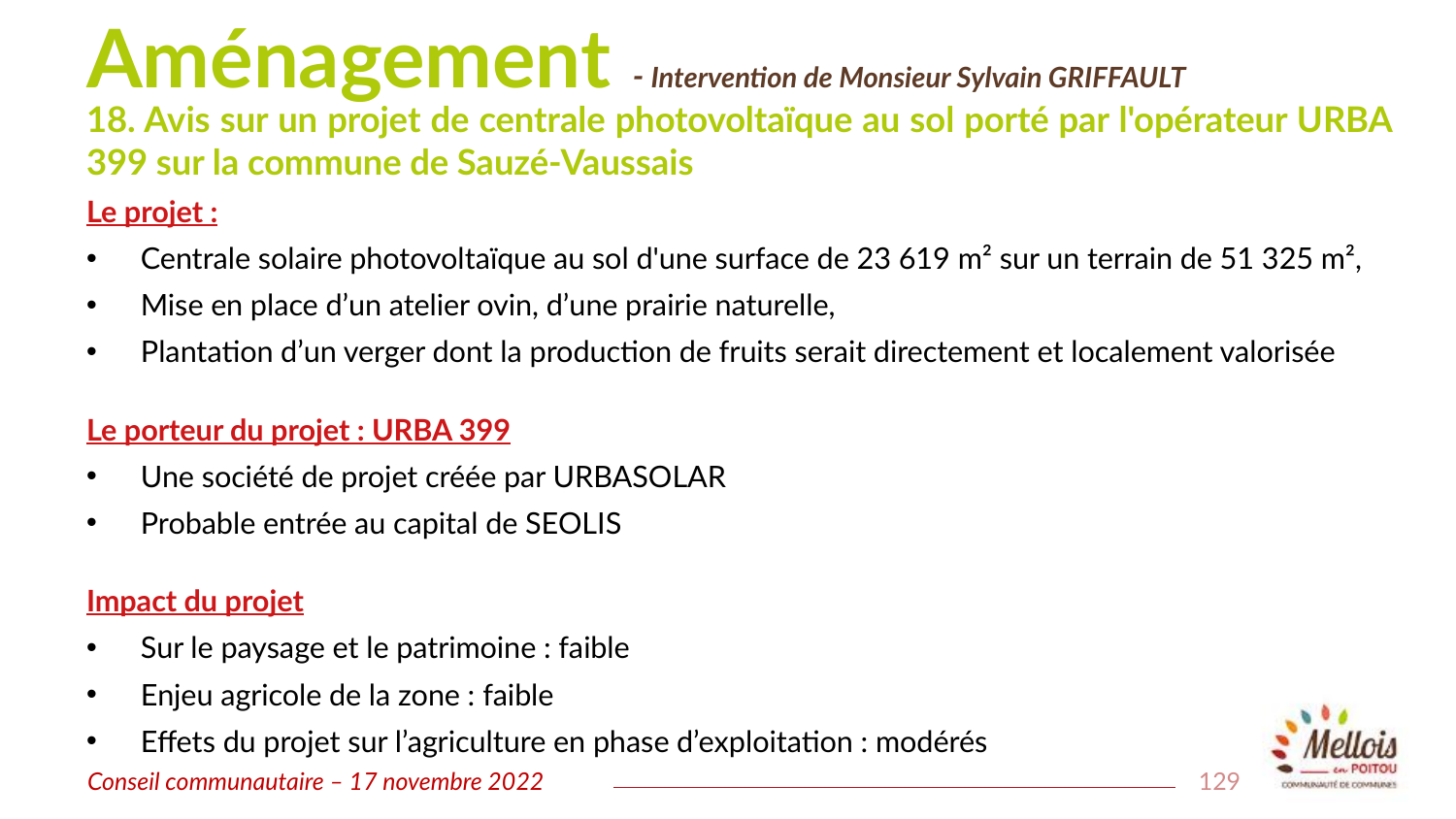

# Aménagement - Intervention de Monsieur Sylvain GRIFFAULT
18. Avis sur un projet de centrale photovoltaïque au sol porté par l'opérateur URBA 399 sur la commune de Sauzé-Vaussais
Le projet :
Centrale solaire photovoltaïque au sol d'une surface de 23 619 m² sur un terrain de 51 325 m²,
Mise en place d’un atelier ovin, d’une prairie naturelle,
Plantation d’un verger dont la production de fruits serait directement et localement valorisée

Le porteur du projet : URBA 399
Une société de projet créée par URBASOLAR
Probable entrée au capital de SEOLIS

Impact du projet
Sur le paysage et le patrimoine : faible
Enjeu agricole de la zone : faible
Effets du projet sur l’agriculture en phase d’exploitation : modérés
Conseil communautaire – 17 novembre 2022
129